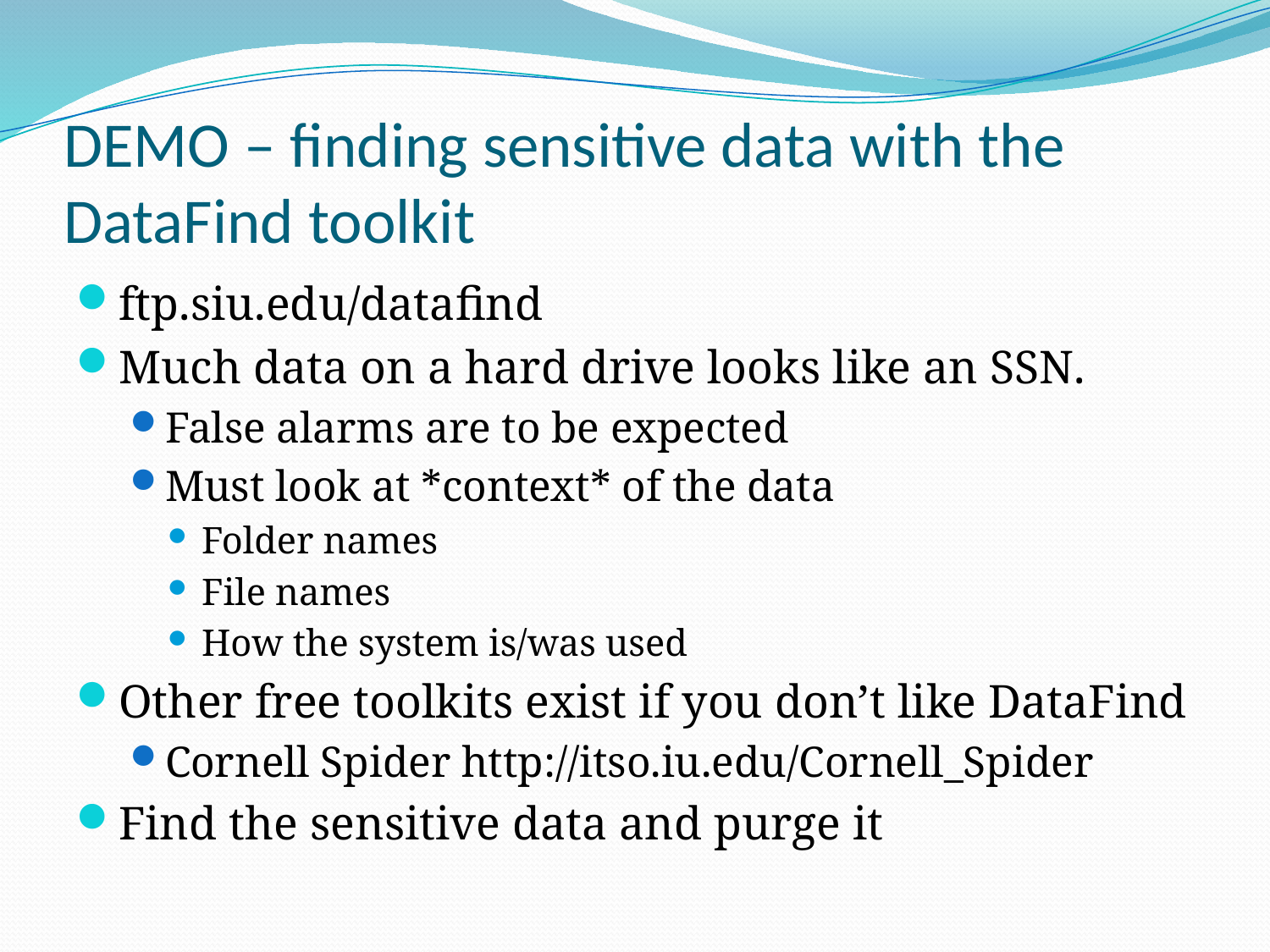

# DEMO – finding sensitive data with the DataFind toolkit
ftp.siu.edu/datafind
Much data on a hard drive looks like an SSN.
False alarms are to be expected
Must look at *context* of the data
Folder names
File names
How the system is/was used
Other free toolkits exist if you don’t like DataFind
Cornell Spider http://itso.iu.edu/Cornell_Spider
Find the sensitive data and purge it